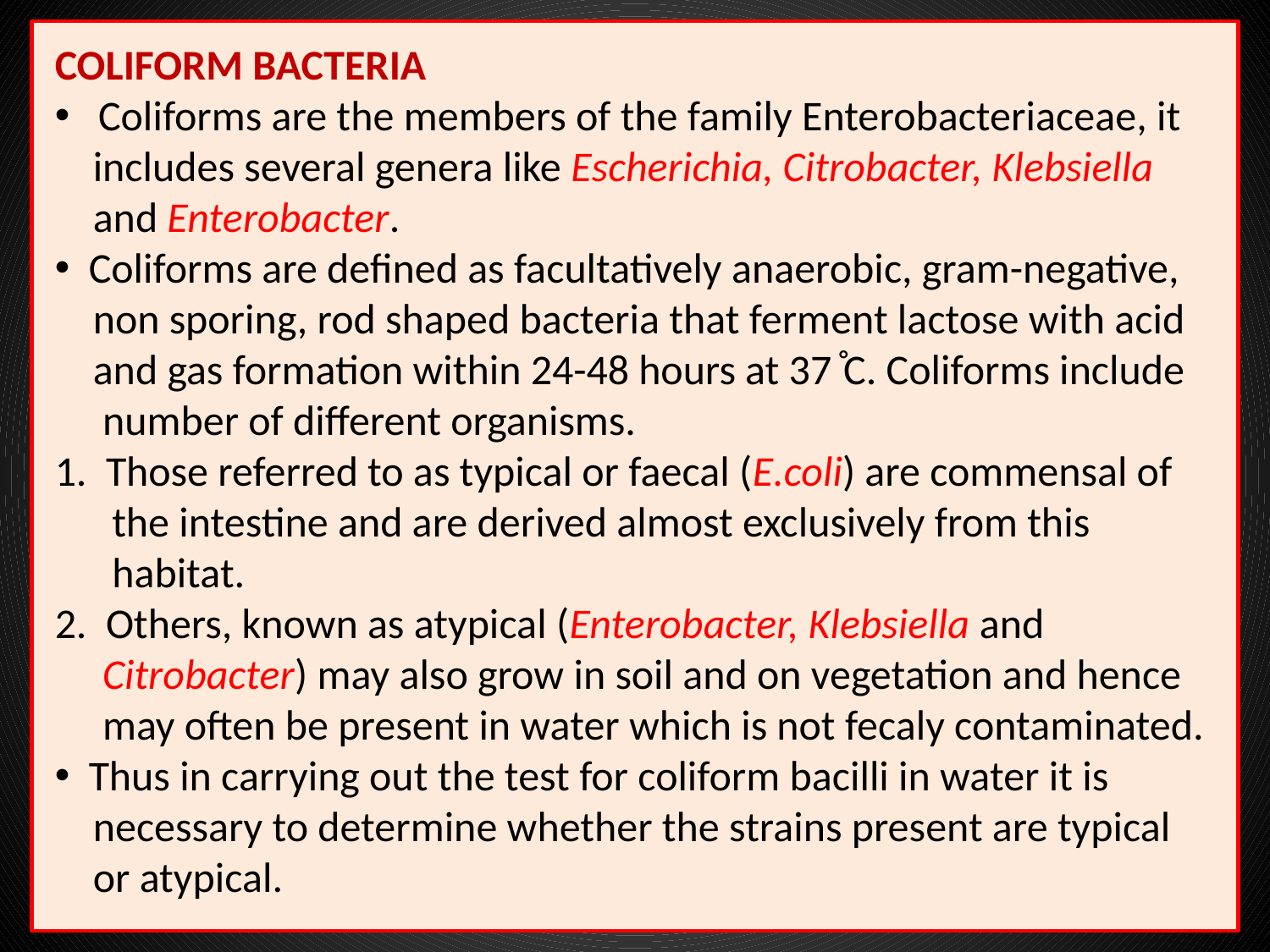

COLIFORM BACTERIA
   Coliforms are the members of the family Enterobacteriaceae, it
    includes several genera like Escherichia, Citrobacter, Klebsiella
    and Enterobacter.
  Coliforms are defined as facultatively anaerobic, gram-negative,
    non sporing, rod shaped bacteria that ferment lactose with acid
    and gas formation within 24-48 hours at 37 ̊C. Coliforms include
     number of different organisms.
1.  Those referred to as typical or faecal (E.coli) are commensal of
      the intestine and are derived almost exclusively from this
      habitat.
2.  Others, known as atypical (Enterobacter, Klebsiella and
     Citrobacter) may also grow in soil and on vegetation and hence
     may often be present in water which is not fecaly contaminated.
  Thus in carrying out the test for coliform bacilli in water it is
    necessary to determine whether the strains present are typical
    or atypical.